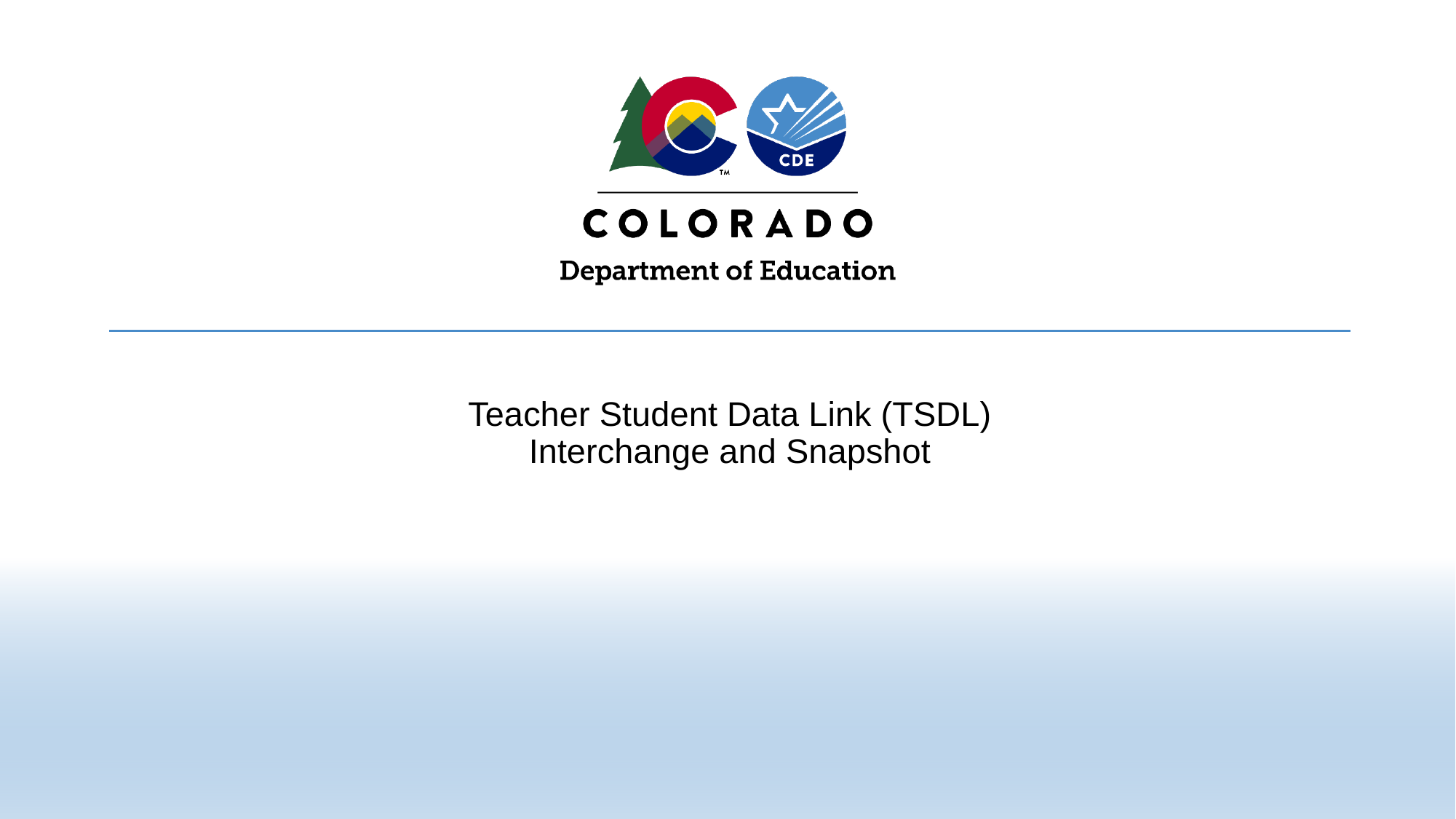

# Teacher Student Data Link (TSDL) Interchange and Snapshot